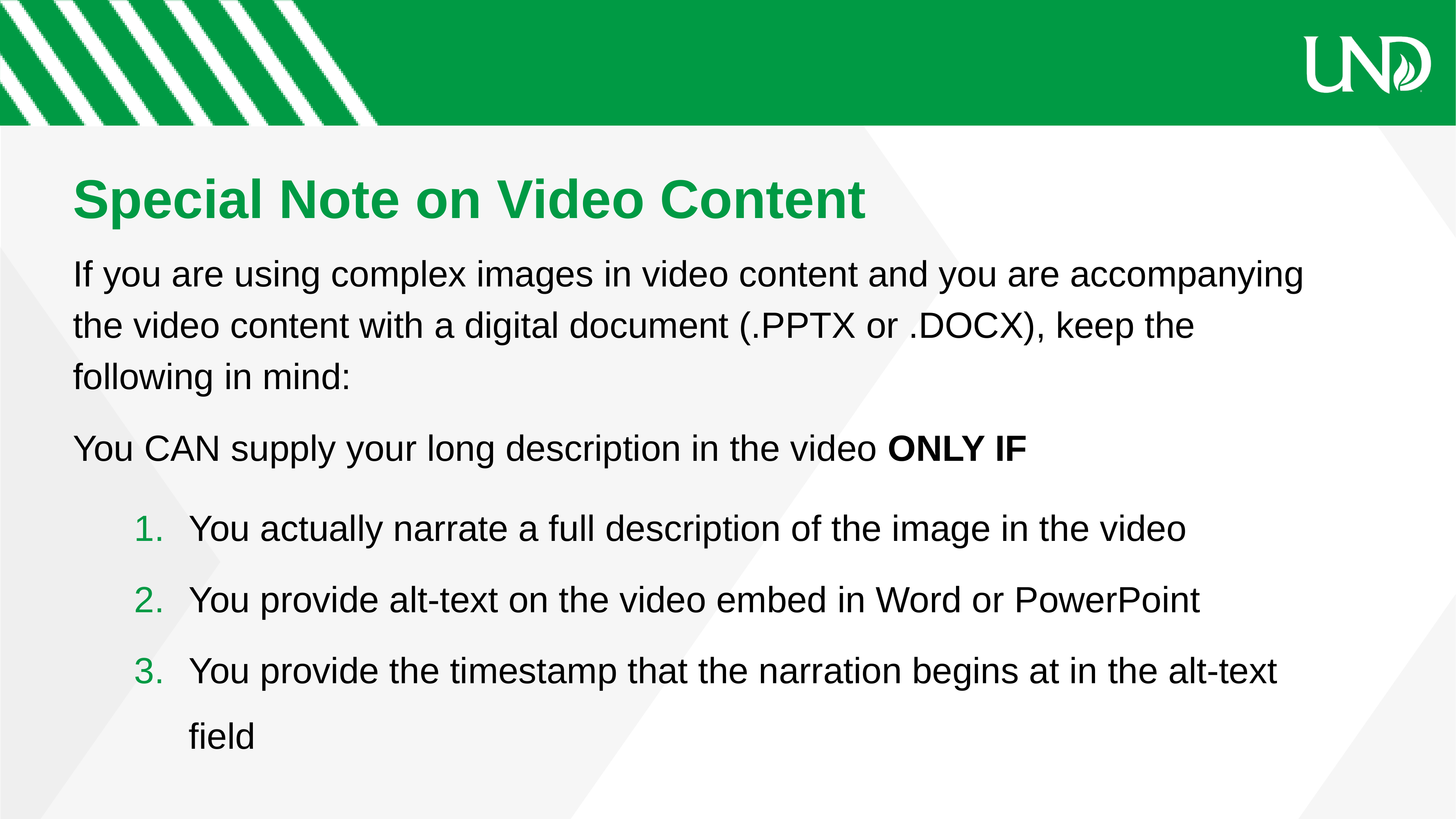

# Special Note on Video Content
If you are using complex images in video content and you are accompanying the video content with a digital document (.PPTX or .DOCX), keep the following in mind:
You CAN supply your long description in the video ONLY IF
You actually narrate a full description of the image in the video
You provide alt-text on the video embed in Word or PowerPoint
You provide the timestamp that the narration begins at in the alt-text field